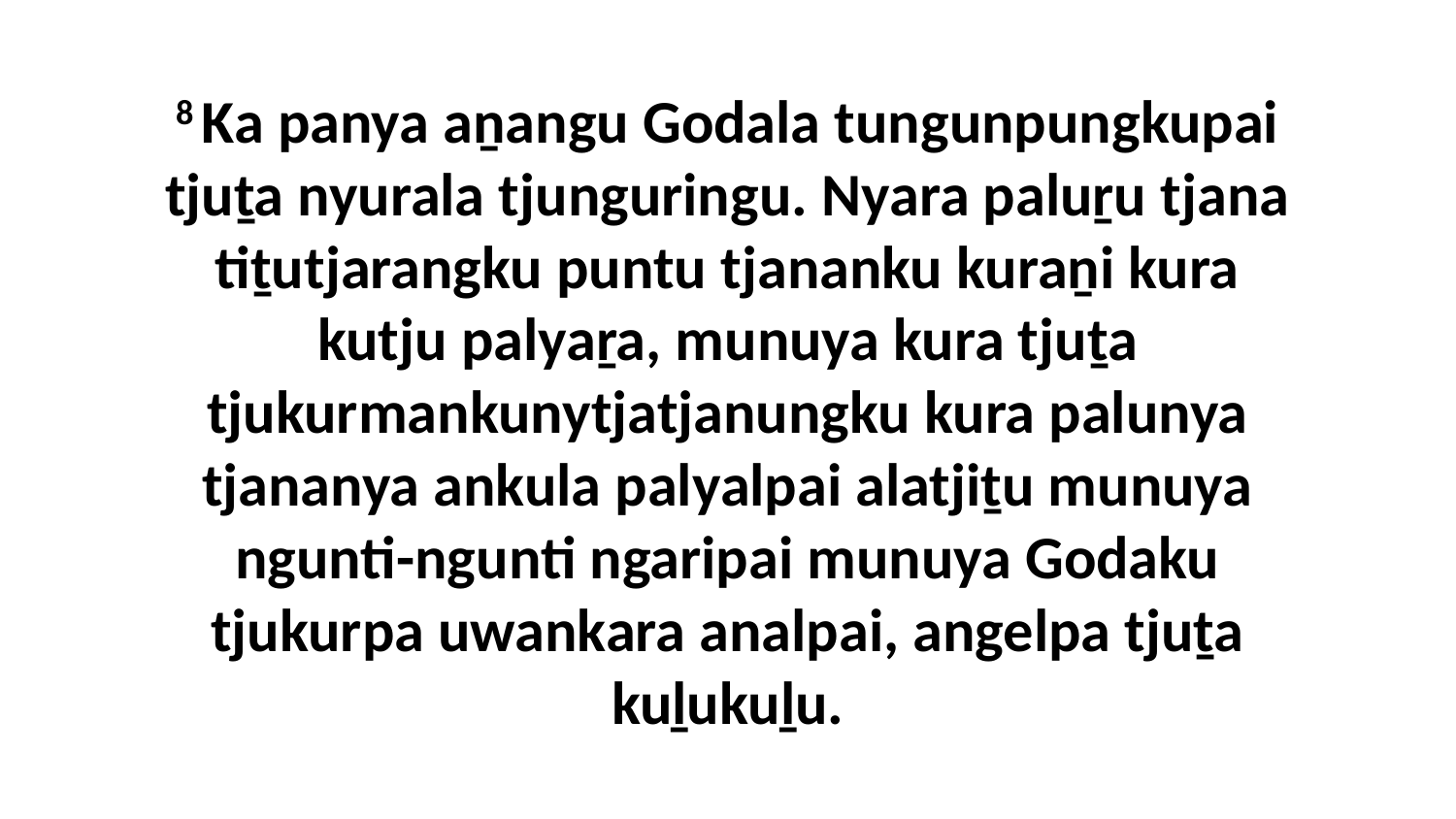

8 Ka panya aṉangu Godala tungunpungkupai tjuṯa nyurala tjunguringu. Nyara paluṟu tjana tiṯutjarangku puntu tjananku kuraṉi kura kutju palyaṟa, munuya kura tjuṯa tjukurmankunytjatjanungku kura palunya tjananya ankula palyalpai alatjiṯu munuya ngunti-ngunti ngaripai munuya Godaku tjukurpa uwankara analpai, angelpa tjuṯa kuḻukuḻu.